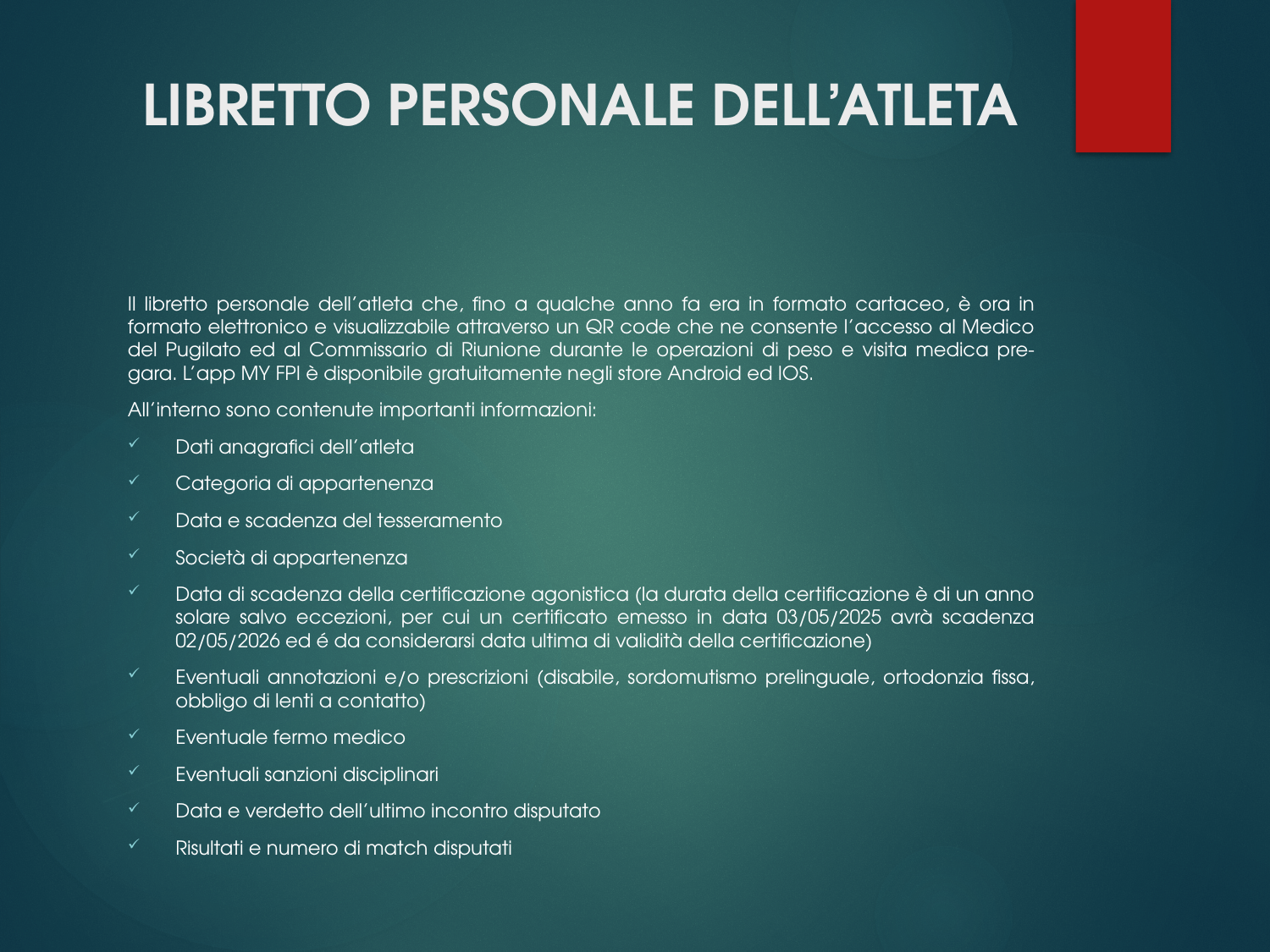

# LIBRETTO PERSONALE DELL’ATLETA
Il libretto personale dell’atleta che, fino a qualche anno fa era in formato cartaceo, è ora in formato elettronico e visualizzabile attraverso un QR code che ne consente l’accesso al Medico del Pugilato ed al Commissario di Riunione durante le operazioni di peso e visita medica pre-gara. L’app MY FPI è disponibile gratuitamente negli store Android ed IOS.
All’interno sono contenute importanti informazioni:
Dati anagrafici dell’atleta
Categoria di appartenenza
Data e scadenza del tesseramento
Società di appartenenza
Data di scadenza della certificazione agonistica (la durata della certificazione è di un anno solare salvo eccezioni, per cui un certificato emesso in data 03/05/2025 avrà scadenza 02/05/2026 ed é da considerarsi data ultima di validità della certificazione)
Eventuali annotazioni e/o prescrizioni (disabile, sordomutismo prelinguale, ortodonzia fissa, obbligo di lenti a contatto)
Eventuale fermo medico
Eventuali sanzioni disciplinari
Data e verdetto dell’ultimo incontro disputato
Risultati e numero di match disputati